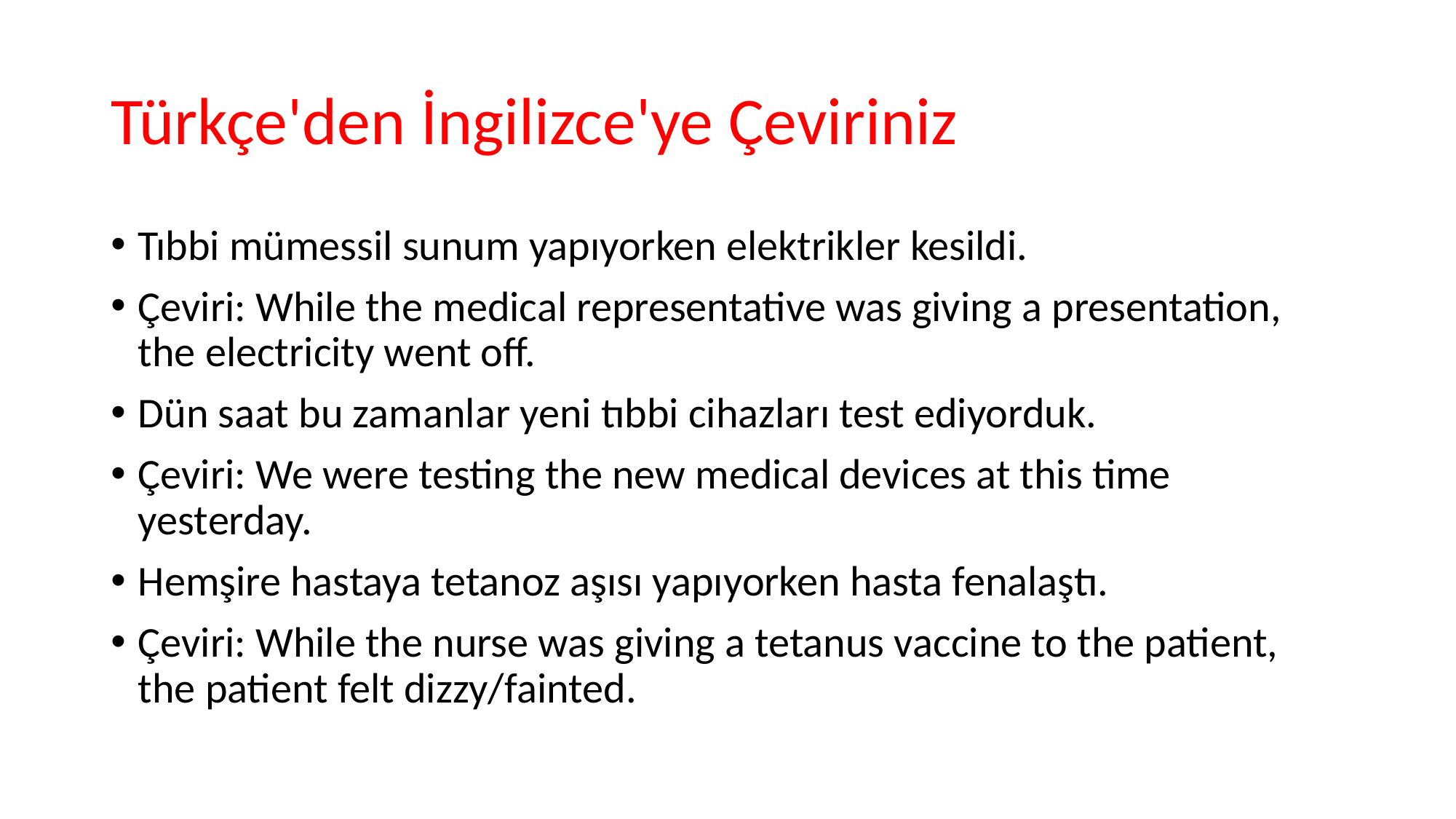

# Türkçe'den İngilizce'ye Çeviriniz
Tıbbi mümessil sunum yapıyorken elektrikler kesildi.
Çeviri: While the medical representative was giving a presentation, the electricity went off.
Dün saat bu zamanlar yeni tıbbi cihazları test ediyorduk.
Çeviri: We were testing the new medical devices at this time yesterday.
Hemşire hastaya tetanoz aşısı yapıyorken hasta fenalaştı.
Çeviri: While the nurse was giving a tetanus vaccine to the patient, the patient felt dizzy/fainted.